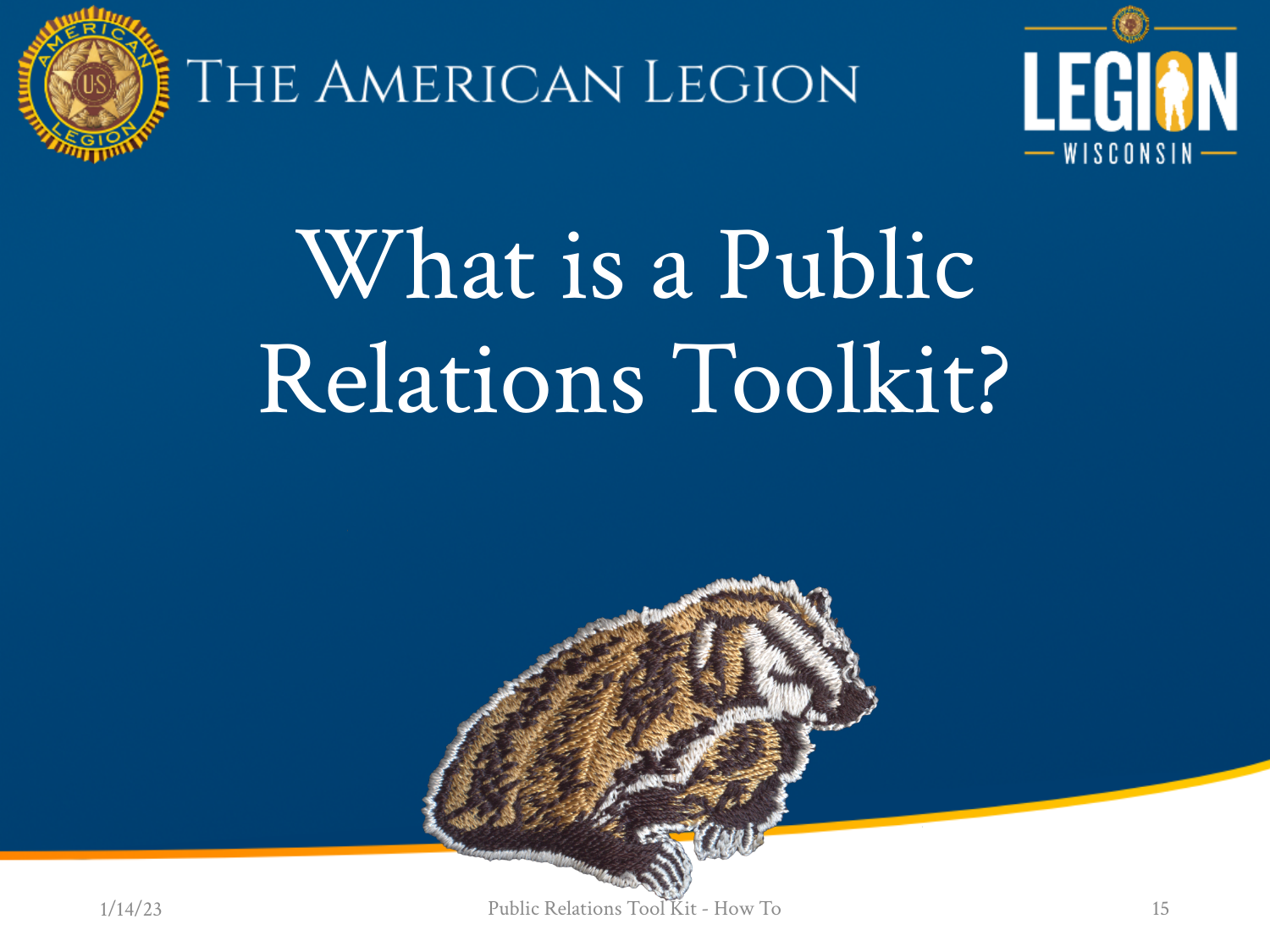

# What is a Public Relations Toolkit?

1/14/23
Public Relations Tool Kit - How To
15